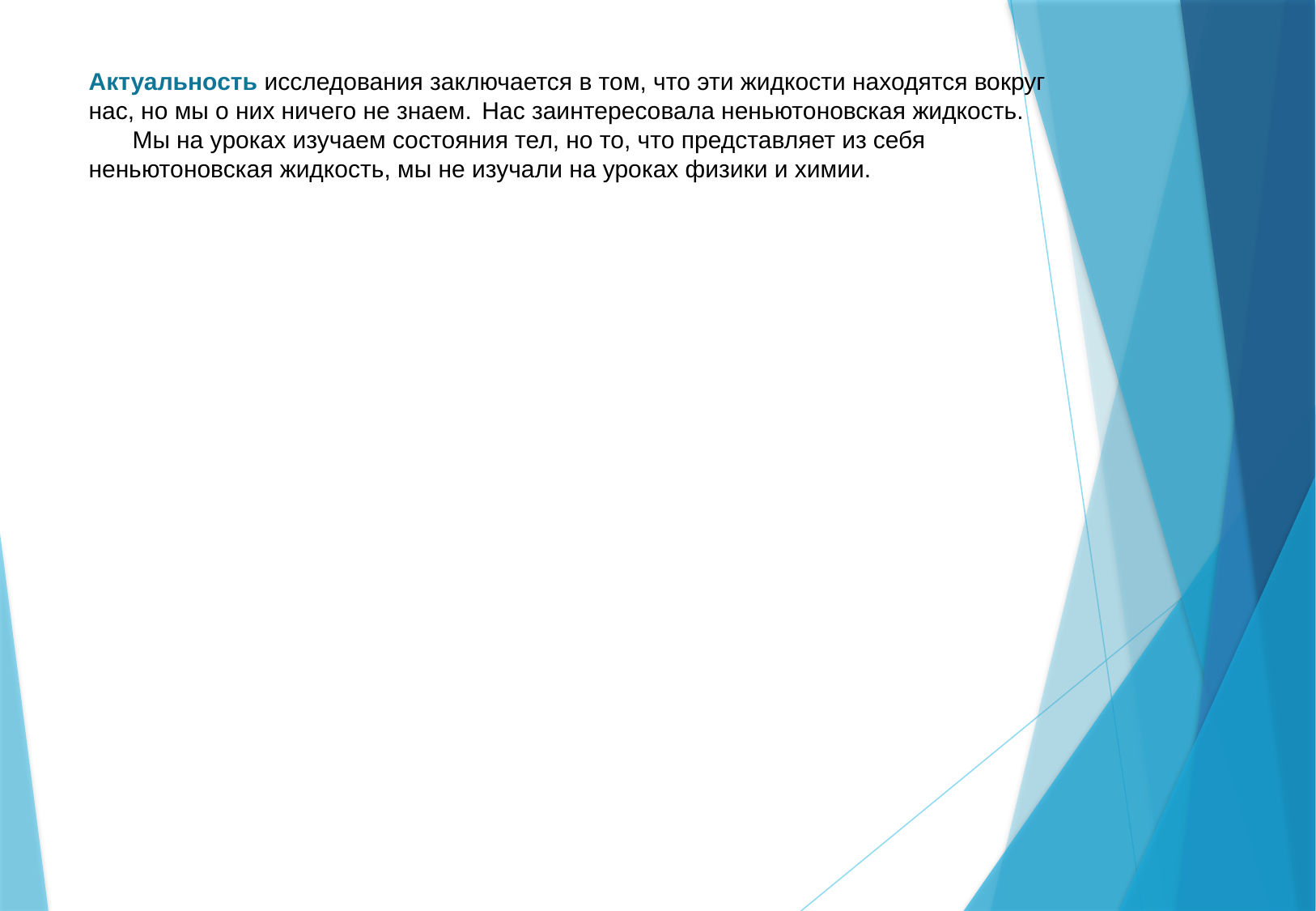

# Актуальность исследования заключается в том, что эти жидкости находятся вокруг нас, но мы о них ничего не знаем. 	Нас заинтересовала неньютоновская жидкость. Мы на уроках изучаем состояния тел, но то, что представляет из себя неньютоновская жидкость, мы не изучали на уроках физики и химии.